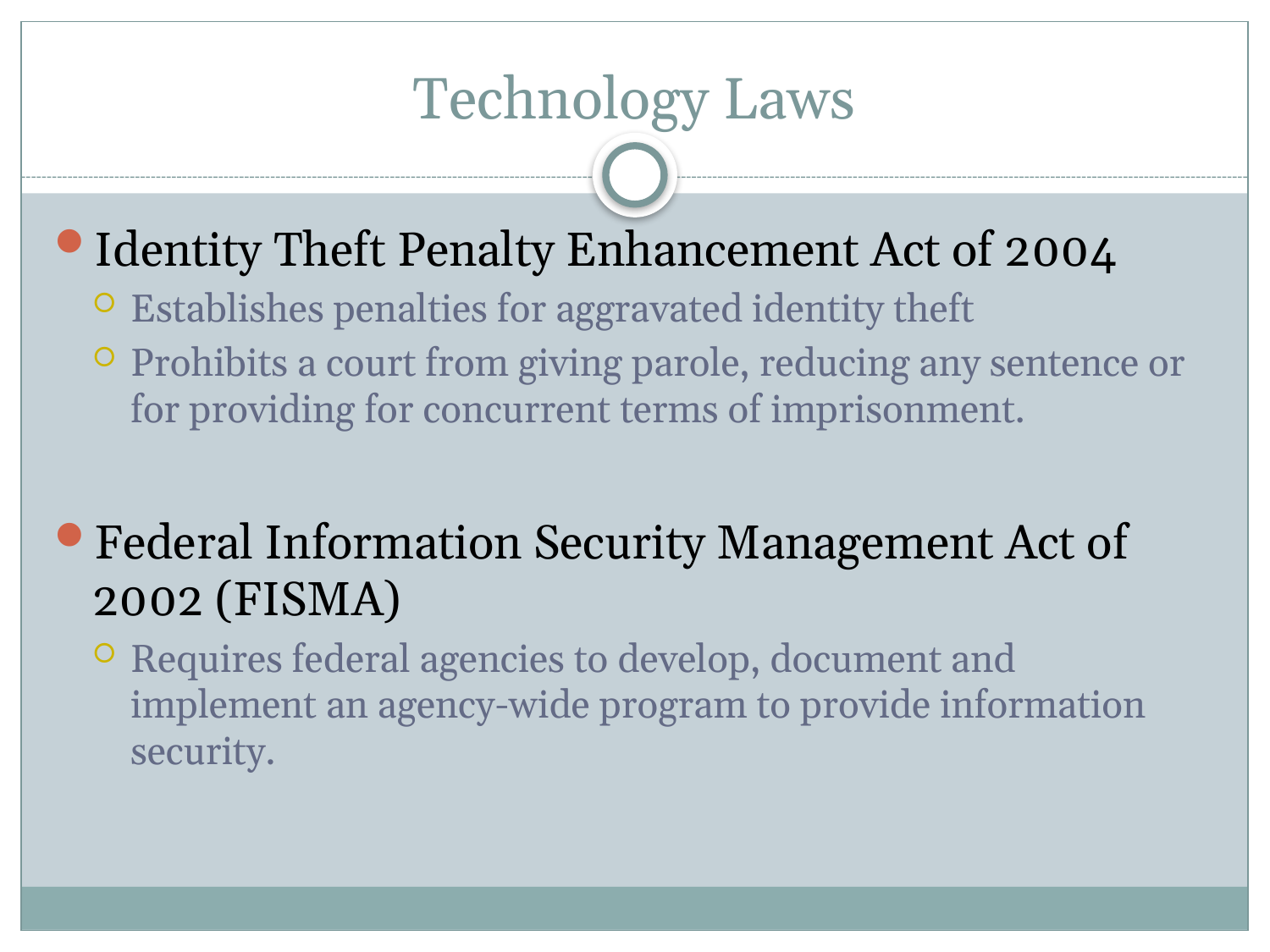

# Technology Laws
Identity Theft Penalty Enhancement Act of 2004
Establishes penalties for aggravated identity theft
Prohibits a court from giving parole, reducing any sentence or for providing for concurrent terms of imprisonment.

Federal Information Security Management Act of 2002 (FISMA)
Requires federal agencies to develop, document and implement an agency-wide program to provide information security.